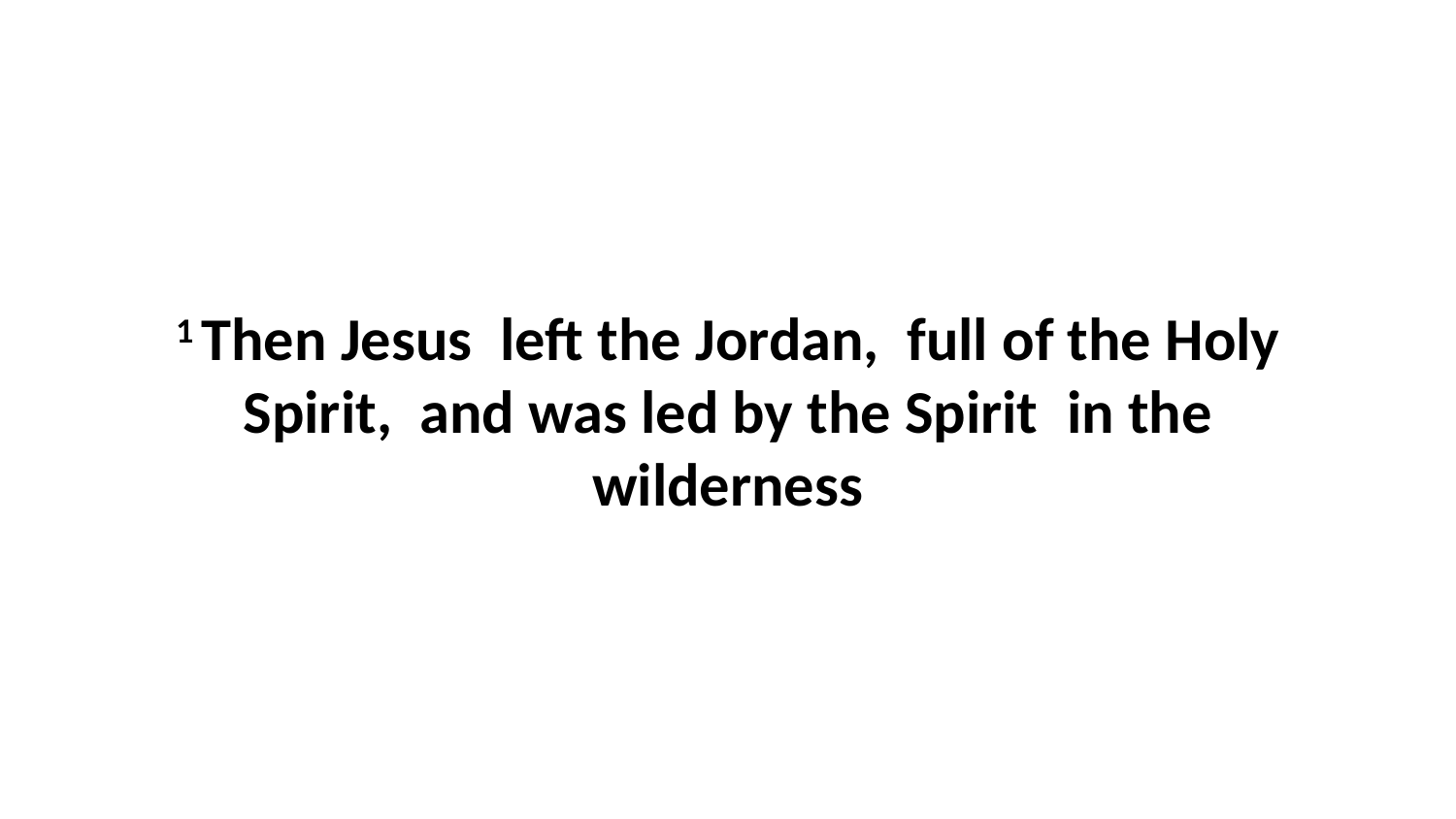

1 Then Jesus  left the Jordan,  full of the Holy Spirit,  and was led by the Spirit  in the wilderness